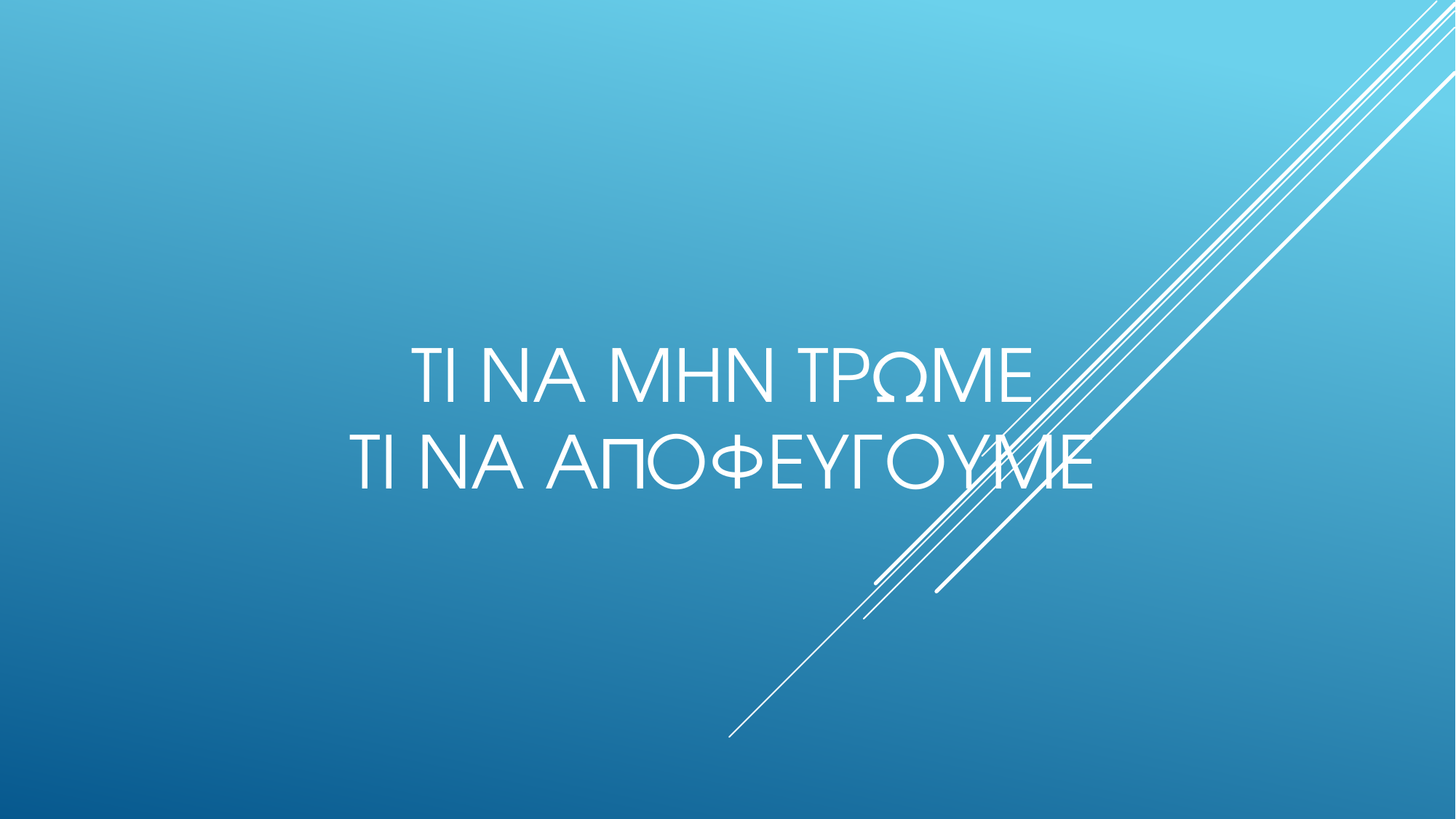

# Τι να μην τρωμε τι να αποφευγουμε